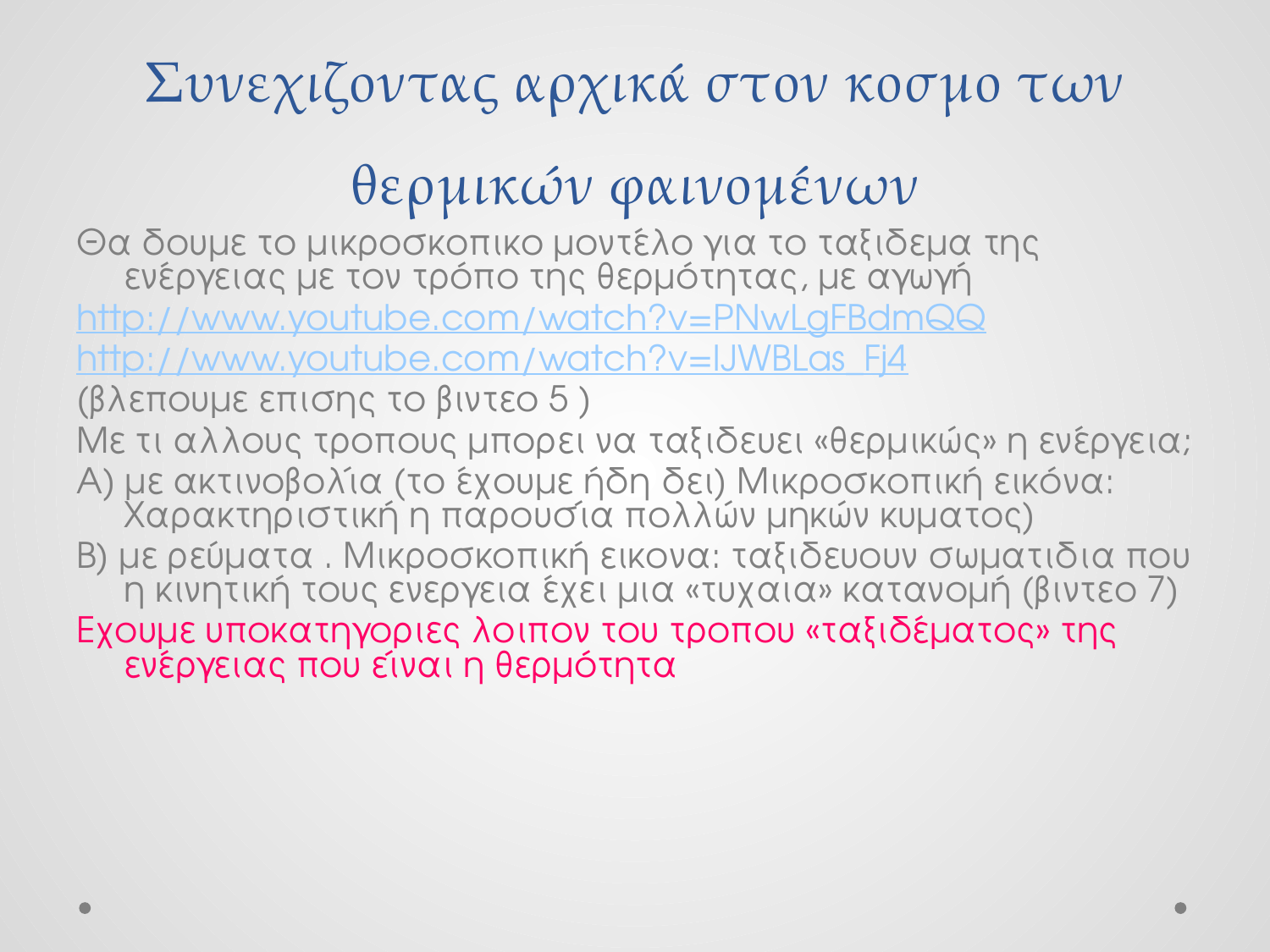

# Συνεχιζοντας αρχικά στον κοσμο των θερμικών φαινομένων
Θα δουμε το μικροσκοπικο μοντέλο για το ταξιδεμα της ενέργειας με τον τρόπο της θερμότητας, με αγωγή
http://www.youtube.com/watch?v=PNwLgFBdmQQ
http://www.youtube.com/watch?v=lJWBLas_Fj4
(βλεπουμε επισης το βιντεο 5 )
Με τι αλλους τροπους μπορει να ταξιδευει «θερμικώς» η ενέργεια;
Α) με ακτινοβολία (το έχουμε ήδη δει) Μικροσκοπική εικόνα:  Χαρακτηριστική η παρουσία πολλών μηκών κυματος)
Β) με ρεύματα . Μικροσκοπική εικονα: ταξιδευουν σωματιδια που η κινητική τους ενεργεια έχει μια «τυχαια» κατανομή (βιντεο 7)
Εχουμε υποκατηγοριες λοιπον του τροπου «ταξιδέματος» της ενέργειας που είναι η θερμότητα